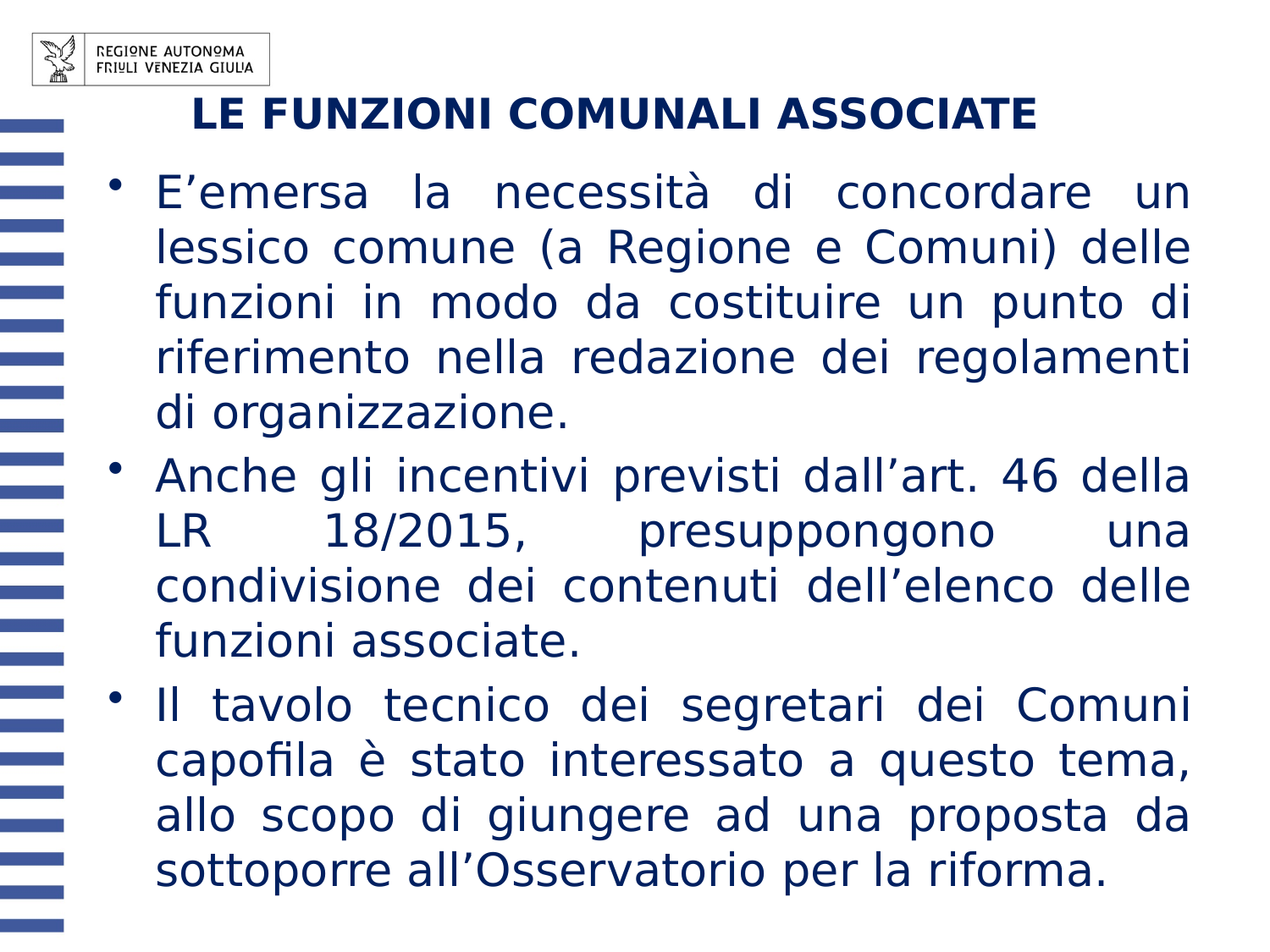

# LE FUNZIONI COMUNALI ASSOCIATE
E’emersa la necessità di concordare un lessico comune (a Regione e Comuni) delle funzioni in modo da costituire un punto di riferimento nella redazione dei regolamenti di organizzazione.
Anche gli incentivi previsti dall’art. 46 della LR 18/2015, presuppongono una condivisione dei contenuti dell’elenco delle funzioni associate.
Il tavolo tecnico dei segretari dei Comuni capofila è stato interessato a questo tema, allo scopo di giungere ad una proposta da sottoporre all’Osservatorio per la riforma.